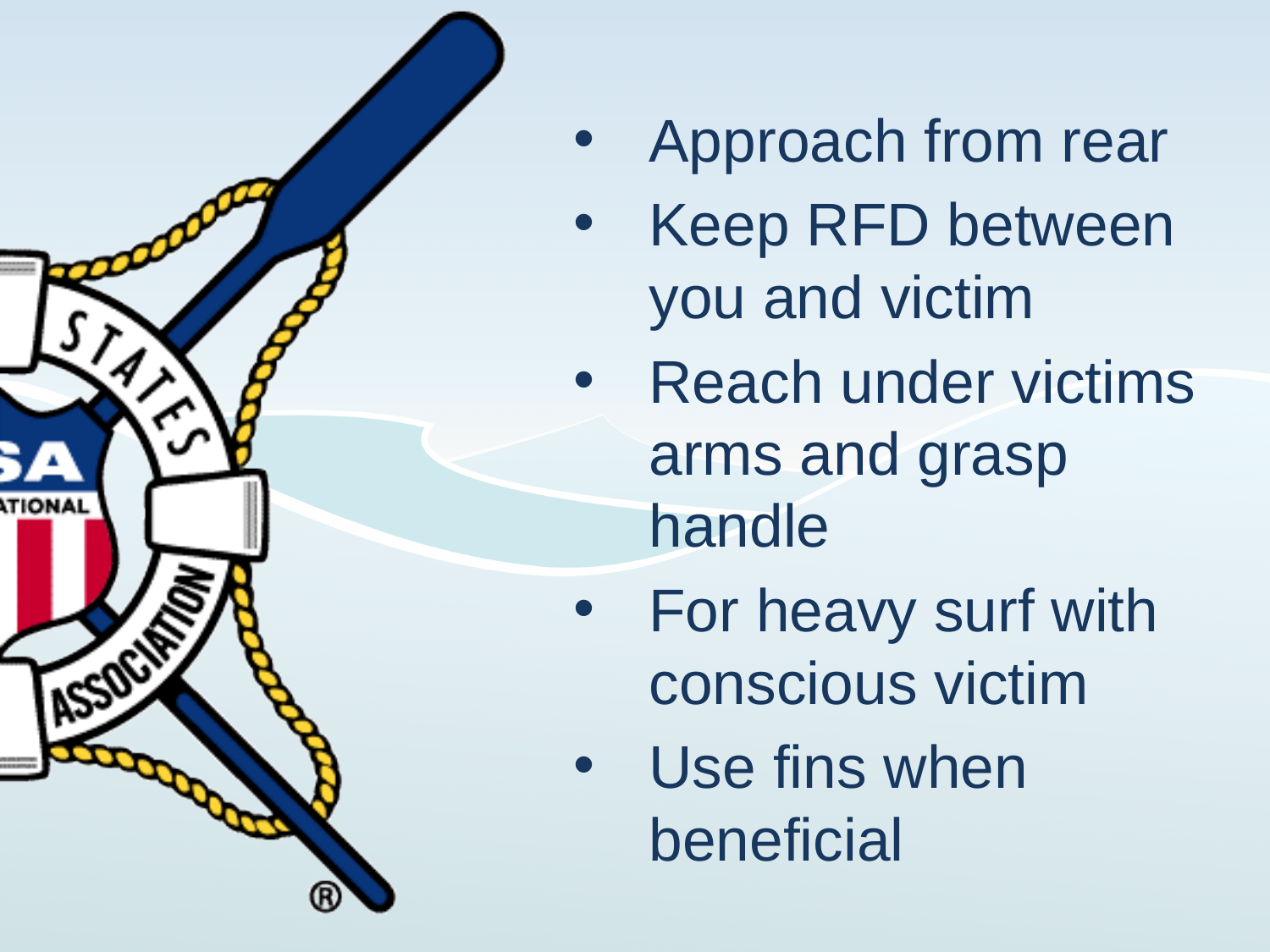

Approach from rear
Keep RFD between you and victim
Reach under victims arms and grasp handle
For heavy surf with conscious victim
Use fins when beneficial